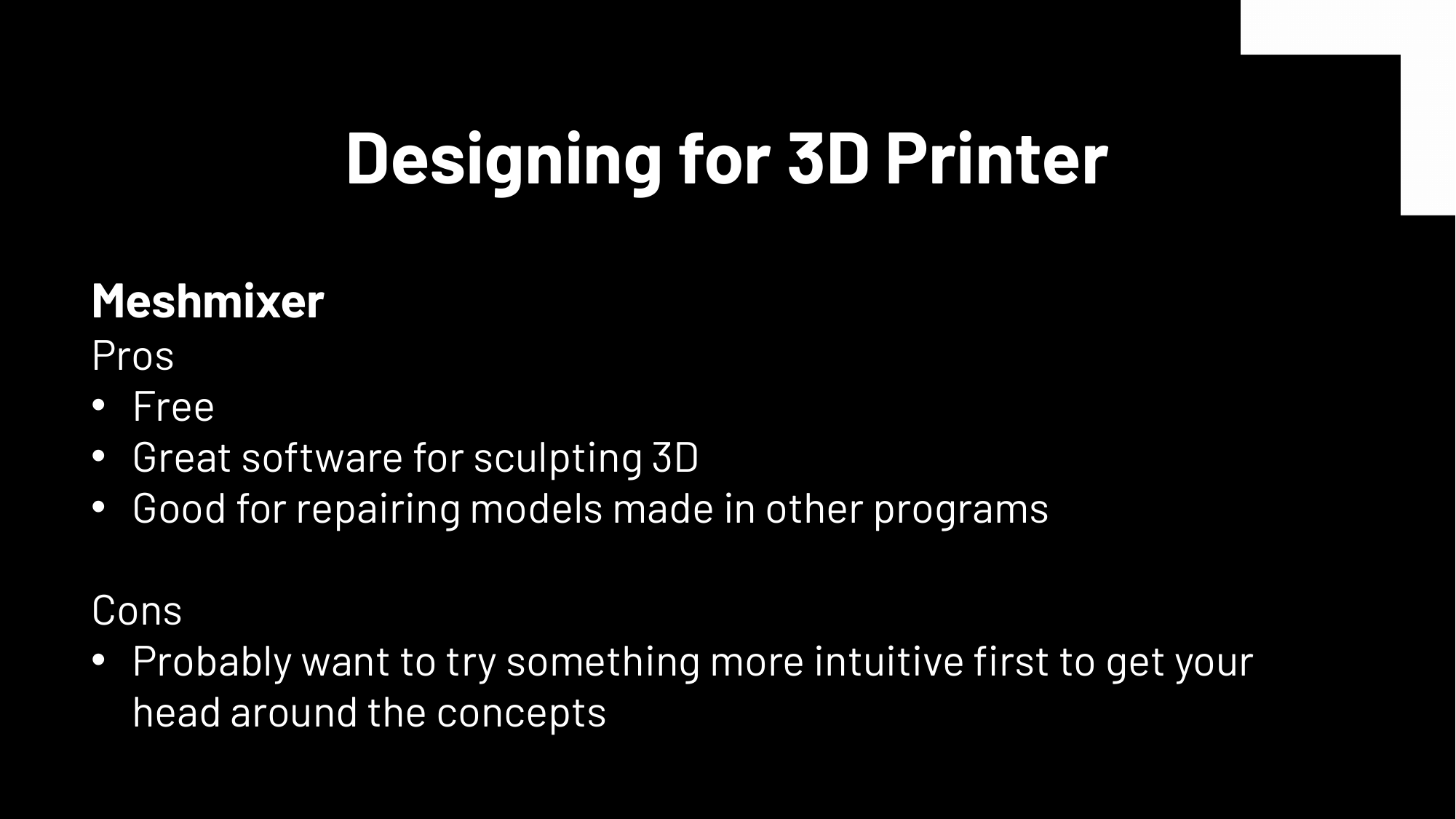

Designing for 3D Printer
Meshmixer
Pros
Free
Great software for sculpting 3D
Good for repairing models made in other programs

Cons
Probably want to try something more intuitive first to get your head around the concepts